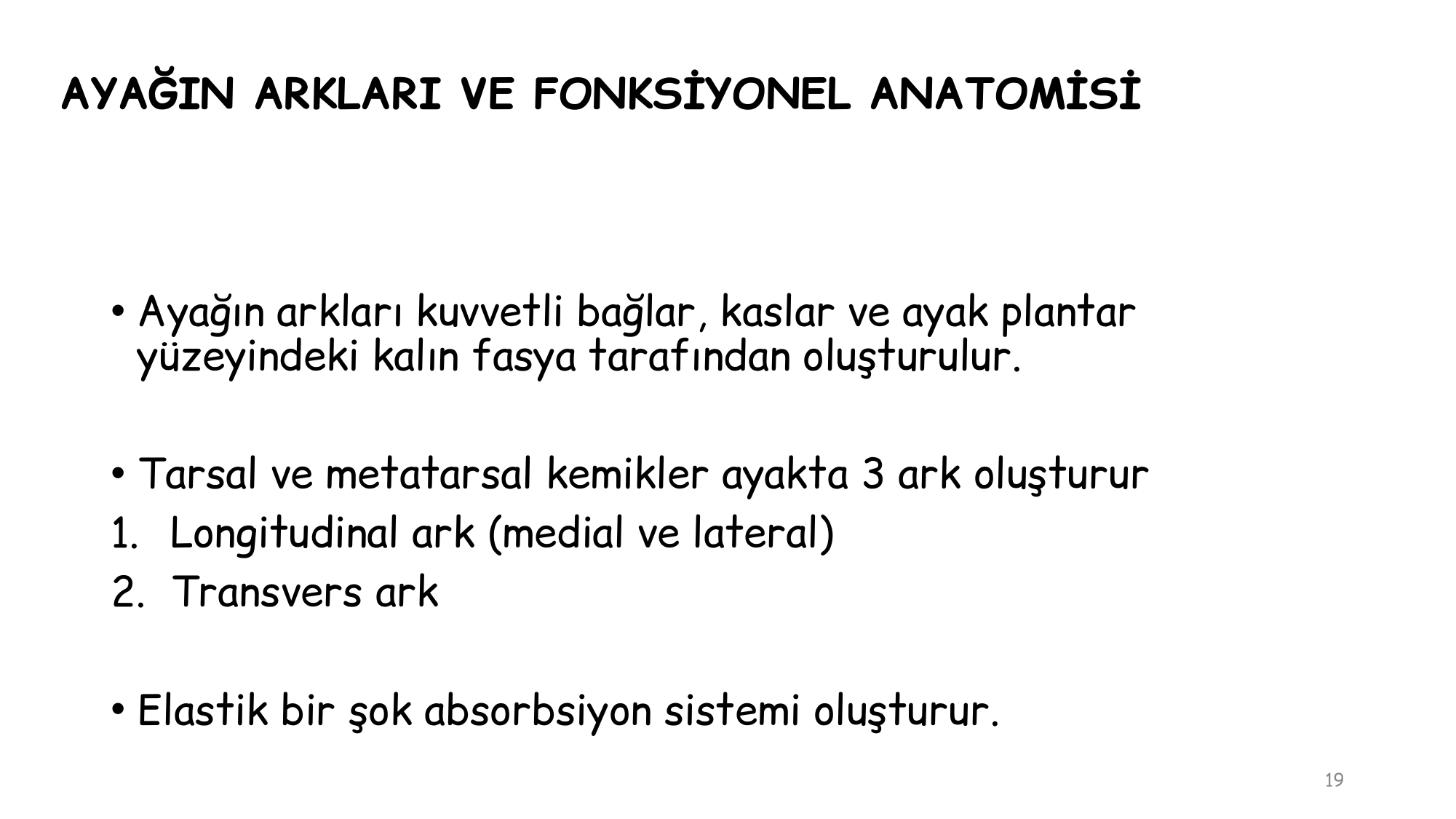

# AYAĞIN ARKLARI VE FONKSİYONEL ANATOMİSİ

Ayağın arkları kuvvetli bağlar, kaslar ve ayak plantar yüzeyindeki kalın fasya tarafından oluşturulur.

Tarsal ve metatarsal kemikler ayakta 3 ark oluşturur
Longitudinal ark (medial ve lateral)
Transvers ark

Elastik bir şok absorbsiyon sistemi oluşturur.

19